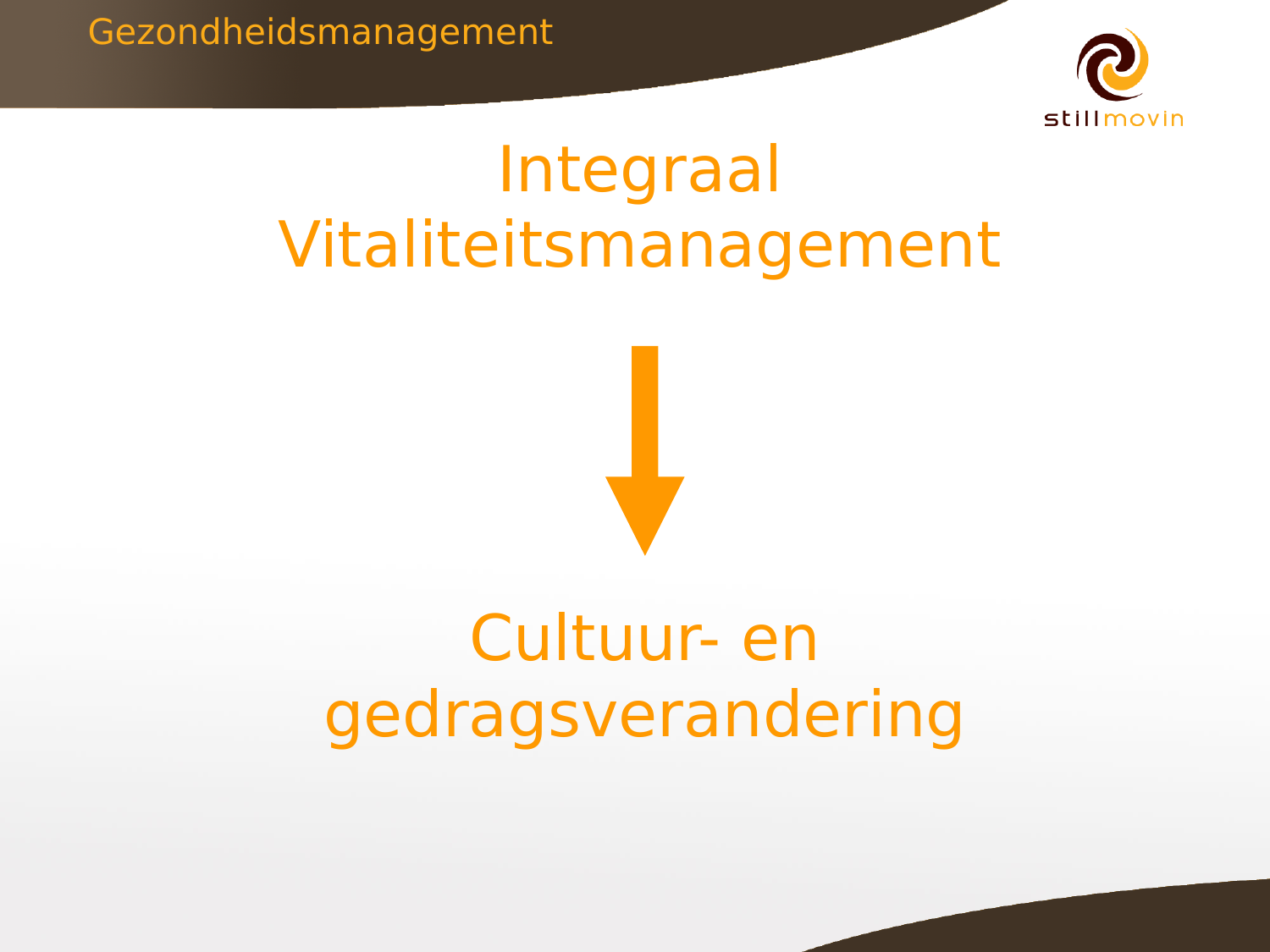

# Gezondheidsmanagement
Integraal
Vitaliteitsmanagement

Cultuur- en gedragsverandering